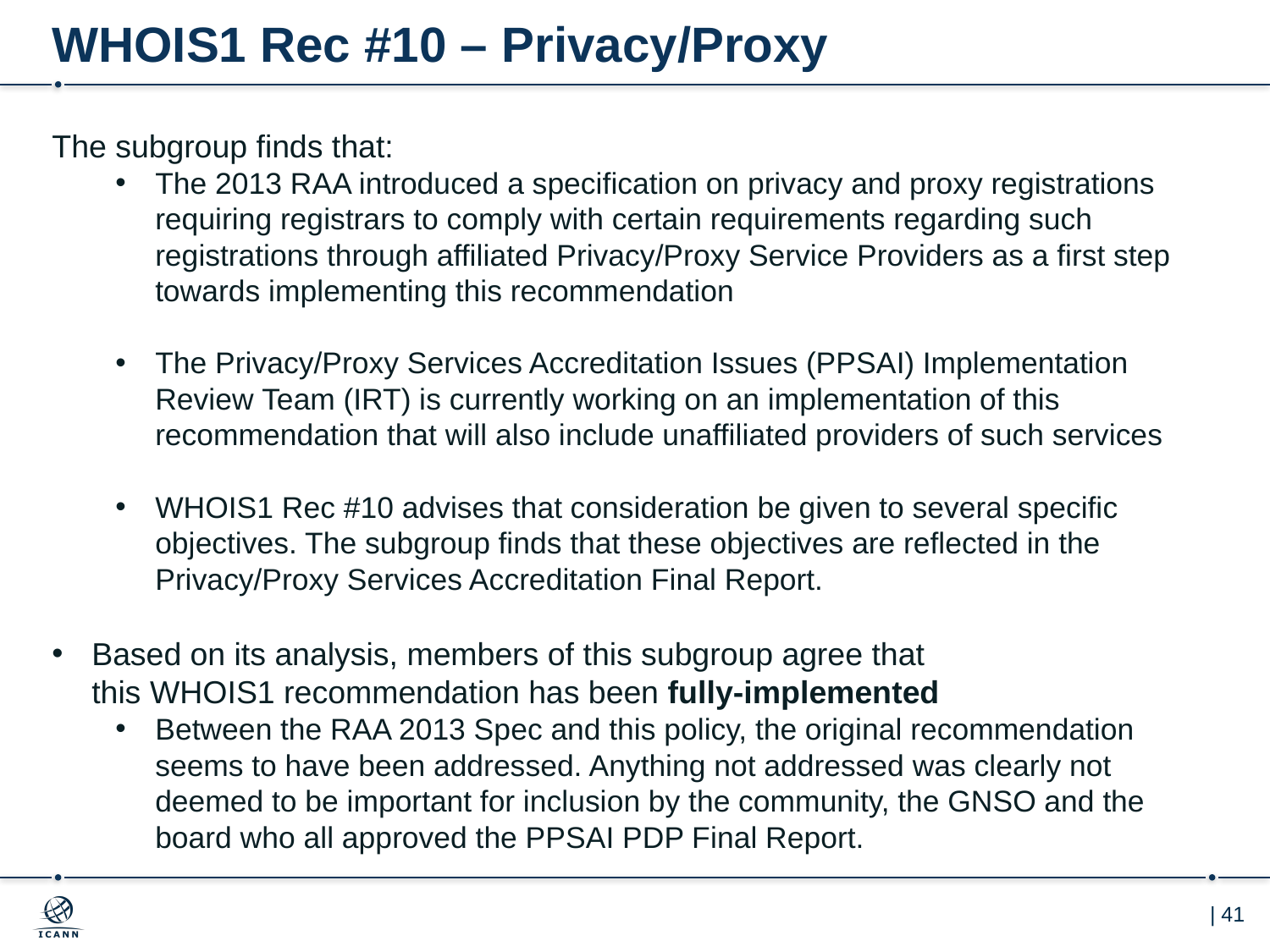

# WHOIS1 Rec #10 – Privacy/Proxy
The subgroup finds that:
The 2013 RAA introduced a specification on privacy and proxy registrations requiring registrars to comply with certain requirements regarding such registrations through affiliated Privacy/Proxy Service Providers as a first step towards implementing this recommendation

The Privacy/Proxy Services Accreditation Issues (PPSAI) Implementation Review Team (IRT) is currently working on an implementation of this recommendation that will also include unaffiliated providers of such services

WHOIS1 Rec #10 advises that consideration be given to several specific objectives. The subgroup finds that these objectives are reflected in the Privacy/Proxy Services Accreditation Final Report.

Based on its analysis, members of this subgroup agree that
this WHOIS1 recommendation has been fully-implemented
Between the RAA 2013 Spec and this policy, the original recommendation seems to have been addressed. Anything not addressed was clearly not deemed to be important for inclusion by the community, the GNSO and the board who all approved the PPSAI PDP Final Report.